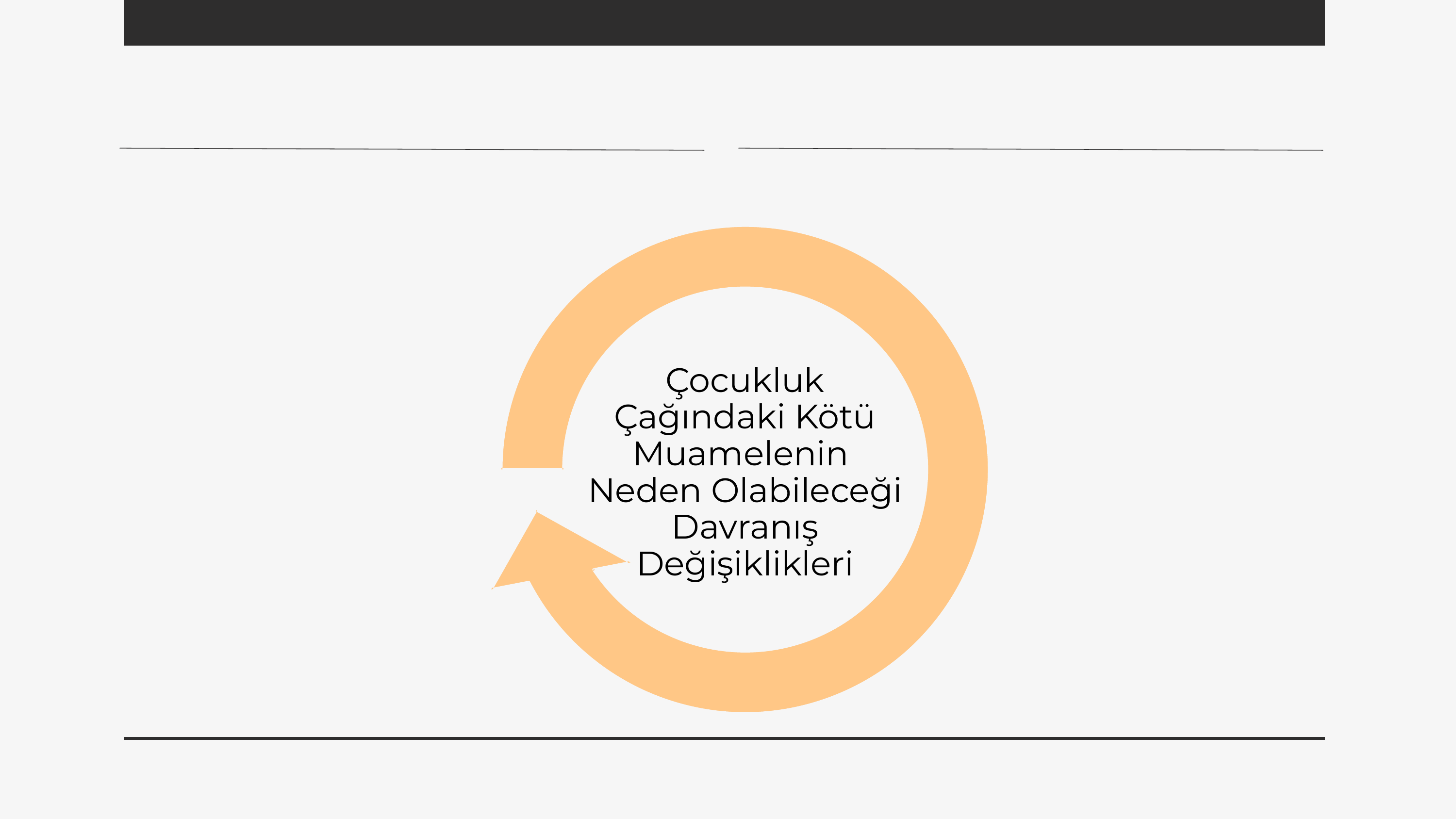

Çocukluk Çağındaki Kötü Muamelenin
Neden Olabileceği Davranış Değişiklikleri